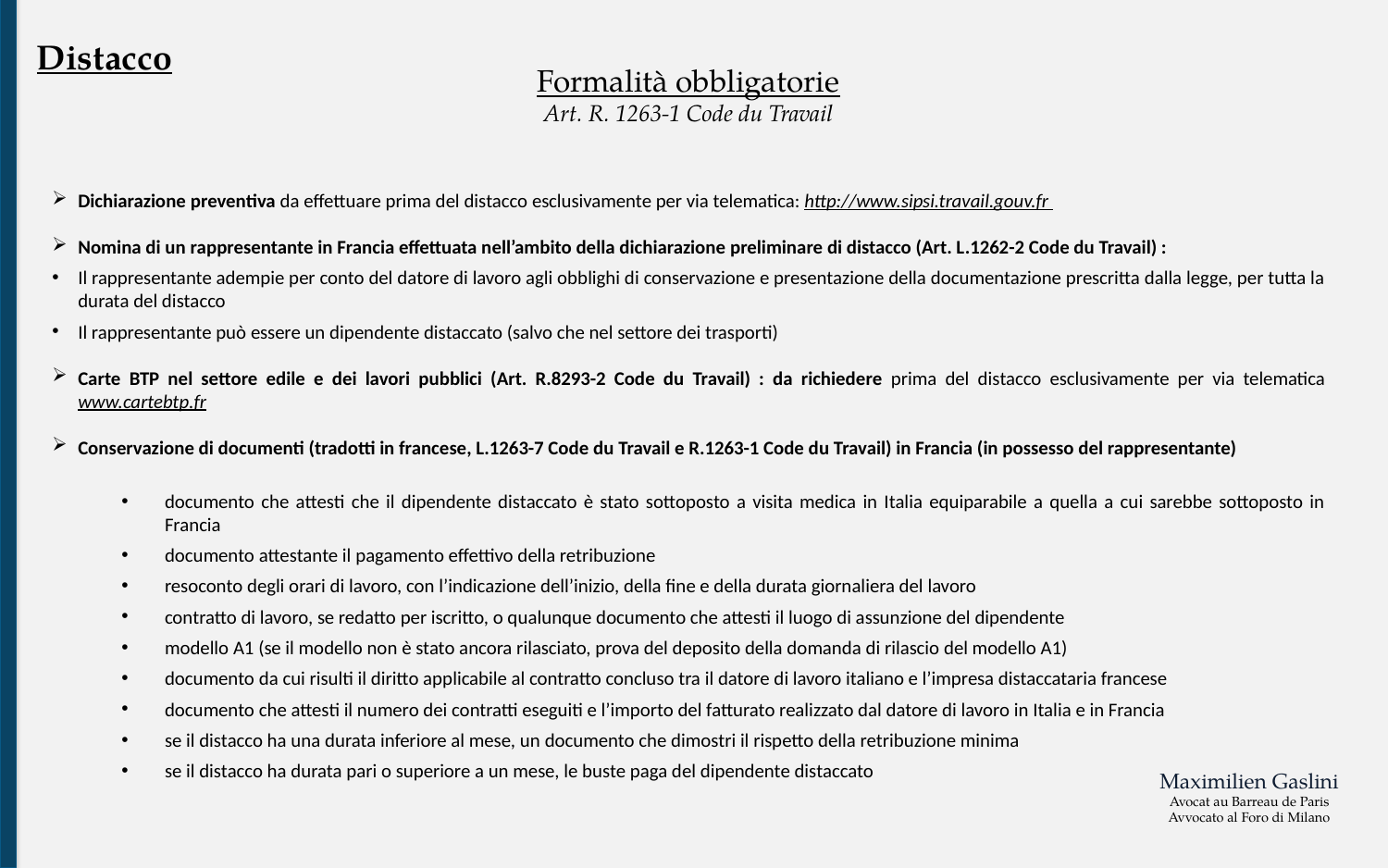

Distacco
Formalità obbligatorie
Art. R. 1263-1 Code du Travail

Dichiarazione preventiva da effettuare prima del distacco esclusivamente per via telematica: http://www.sipsi.travail.gouv.fr

Nomina di un rappresentante in Francia effettuata nell’ambito della dichiarazione preliminare di distacco (Art. L.1262-2 Code du Travail) :
Il rappresentante adempie per conto del datore di lavoro agli obblighi di conservazione e presentazione della documentazione prescritta dalla legge, per tutta la durata del distacco
Il rappresentante può essere un dipendente distaccato (salvo che nel settore dei trasporti)

Carte BTP nel settore edile e dei lavori pubblici (Art. R.8293-2 Code du Travail) : da richiedere prima del distacco esclusivamente per via telematica www.cartebtp.fr

Conservazione di documenti (tradotti in francese, L.1263-7 Code du Travail e R.1263-1 Code du Travail) in Francia (in possesso del rappresentante)

documento che attesti che il dipendente distaccato è stato sottoposto a visita medica in Italia equiparabile a quella a cui sarebbe sottoposto in Francia
documento attestante il pagamento effettivo della retribuzione
resoconto degli orari di lavoro, con l’indicazione dell’inizio, della fine e della durata giornaliera del lavoro
contratto di lavoro, se redatto per iscritto, o qualunque documento che attesti il luogo di assunzione del dipendente
modello A1 (se il modello non è stato ancora rilasciato, prova del deposito della domanda di rilascio del modello A1)
documento da cui risulti il diritto applicabile al contratto concluso tra il datore di lavoro italiano e l’impresa distaccataria francese
documento che attesti il numero dei contratti eseguiti e l’importo del fatturato realizzato dal datore di lavoro in Italia e in Francia
se il distacco ha una durata inferiore al mese, un documento che dimostri il rispetto della retribuzione minima
se il distacco ha durata pari o superiore a un mese, le buste paga del dipendente distaccato

Maximilien Gaslini
Avocat au Barreau de Paris
Avvocato al Foro di Milano